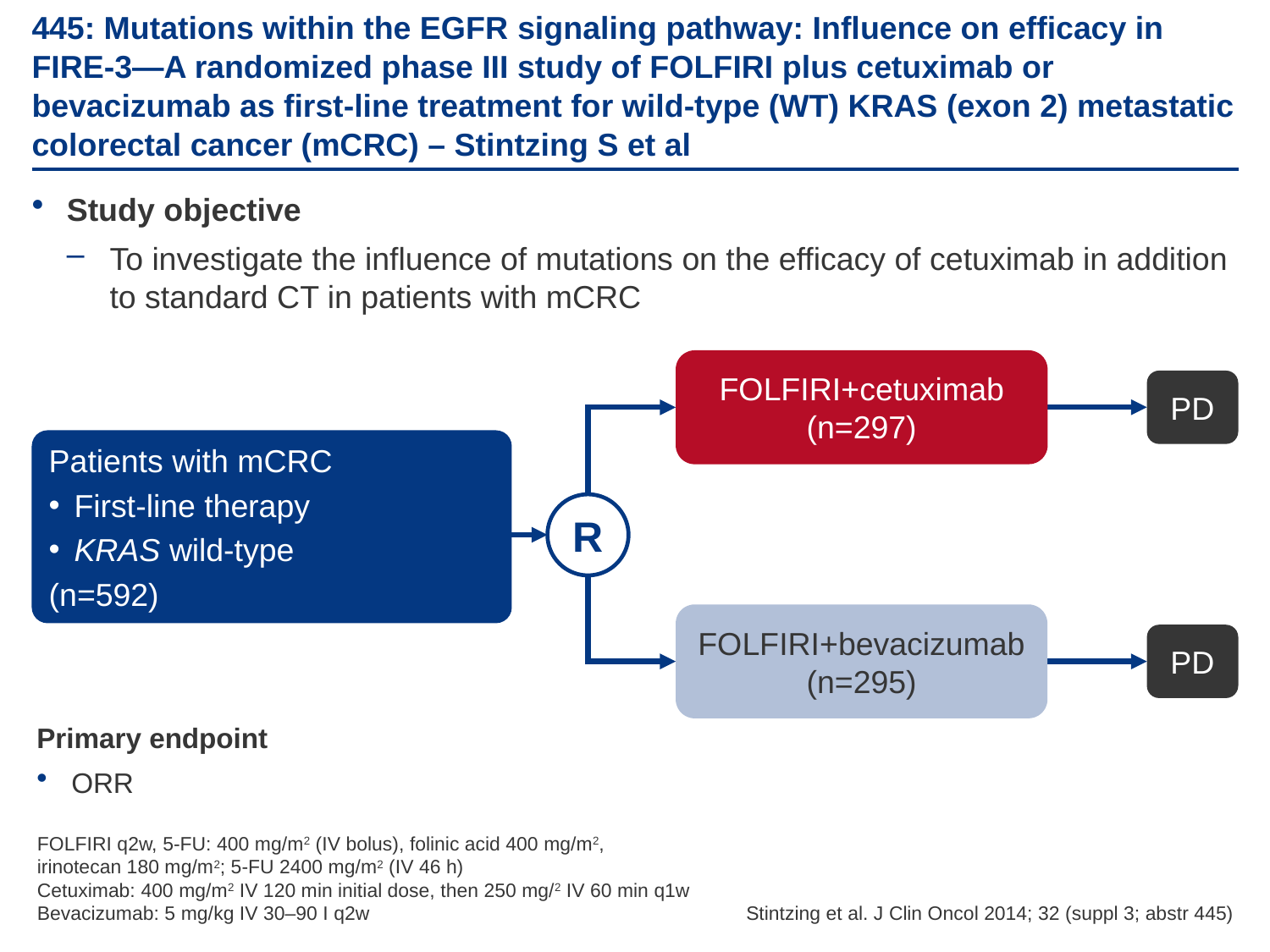

# 445: Mutations within the EGFR signaling pathway: Influence on efficacy in FIRE-3—A randomized phase III study of FOLFIRI plus cetuximab or bevacizumab as first-line treatment for wild-type (WT) KRAS (exon 2) metastatic colorectal cancer (mCRC) – Stintzing S et al
Study objective
To investigate the influence of mutations on the efficacy of cetuximab in addition to standard CT in patients with mCRC

FOLFIRI+cetuximab
(n=297)
PD
Patients with mCRC
First-line therapy
KRAS wild-type
(n=592)
R
FOLFIRI+bevacizumab
(n=295)
PD
Primary endpoint
ORR
FOLFIRI q2w, 5-FU: 400 mg/m2 (IV bolus), folinic acid 400 mg/m2, irinotecan 180 mg/m2; 5-FU 2400 mg/m2 (IV 46 h)
Cetuximab: 400 mg/m2 IV 120 min initial dose, then 250 mg/2 IV 60 min q1w
Bevacizumab: 5 mg/kg IV 30–90 I q2w
Stintzing et al. J Clin Oncol 2014; 32 (suppl 3; abstr 445)